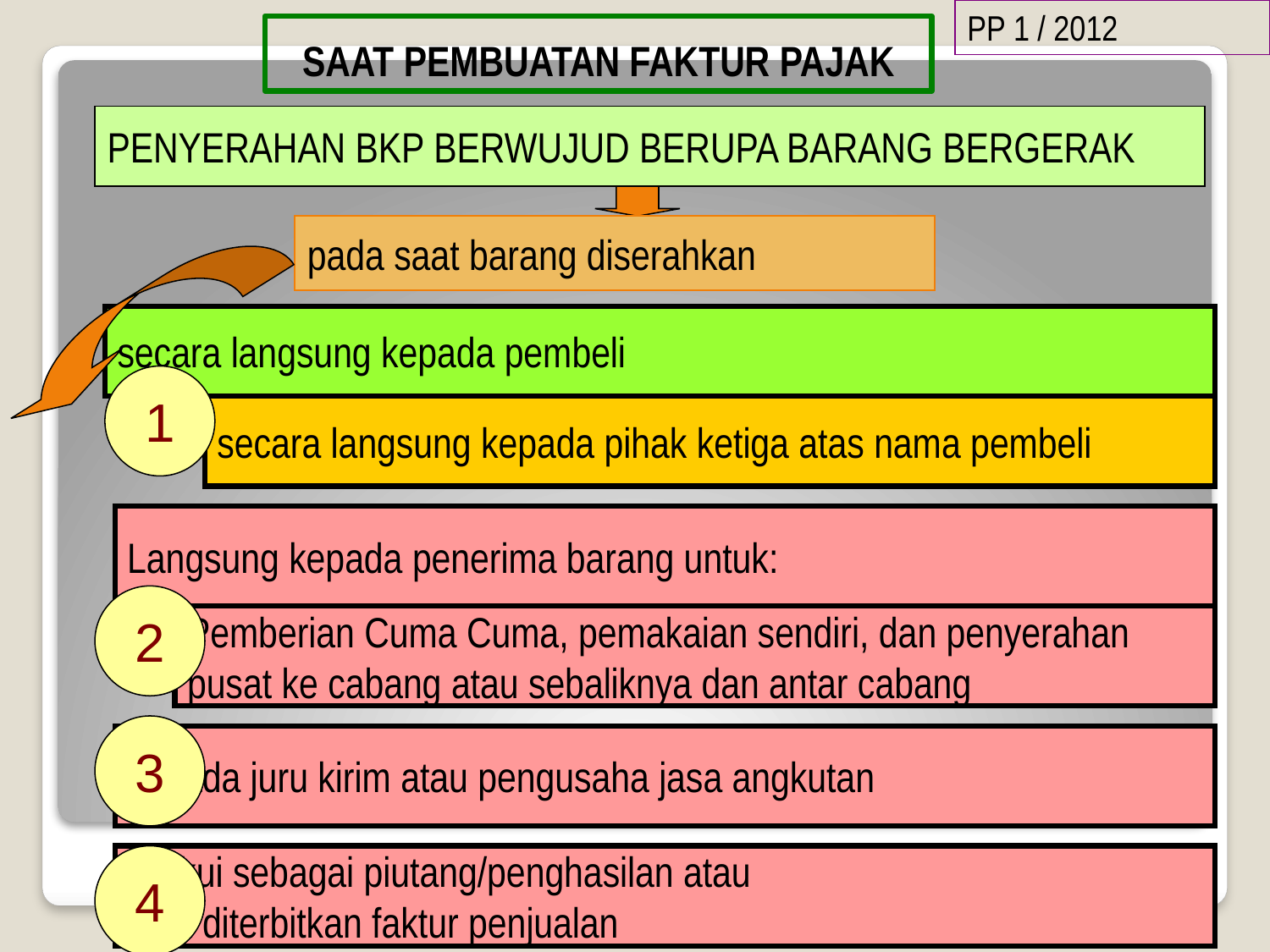

PP 1 / 2012
# SAAT PEMBUATAN FAKTUR PAJAK
PENYERAHAN BKP BERWUJUD BERUPA BARANG BERGERAK

pada saat barang diserahkan

secara langsung kepada pembeli
1
secara langsung kepada pihak ketiga atas nama pembeli
Langsung kepada penerima barang untuk:
2
Pemberian Cuma Cuma, pemakaian sendiri, dan penyerahan pusat ke cabang atau sebaliknya dan antar cabang
3
kepada juru kirim atau pengusaha jasa angkutan
4
Diakui sebagai piutang/penghasilan atau
saat diterbitkan faktur penjualan
215